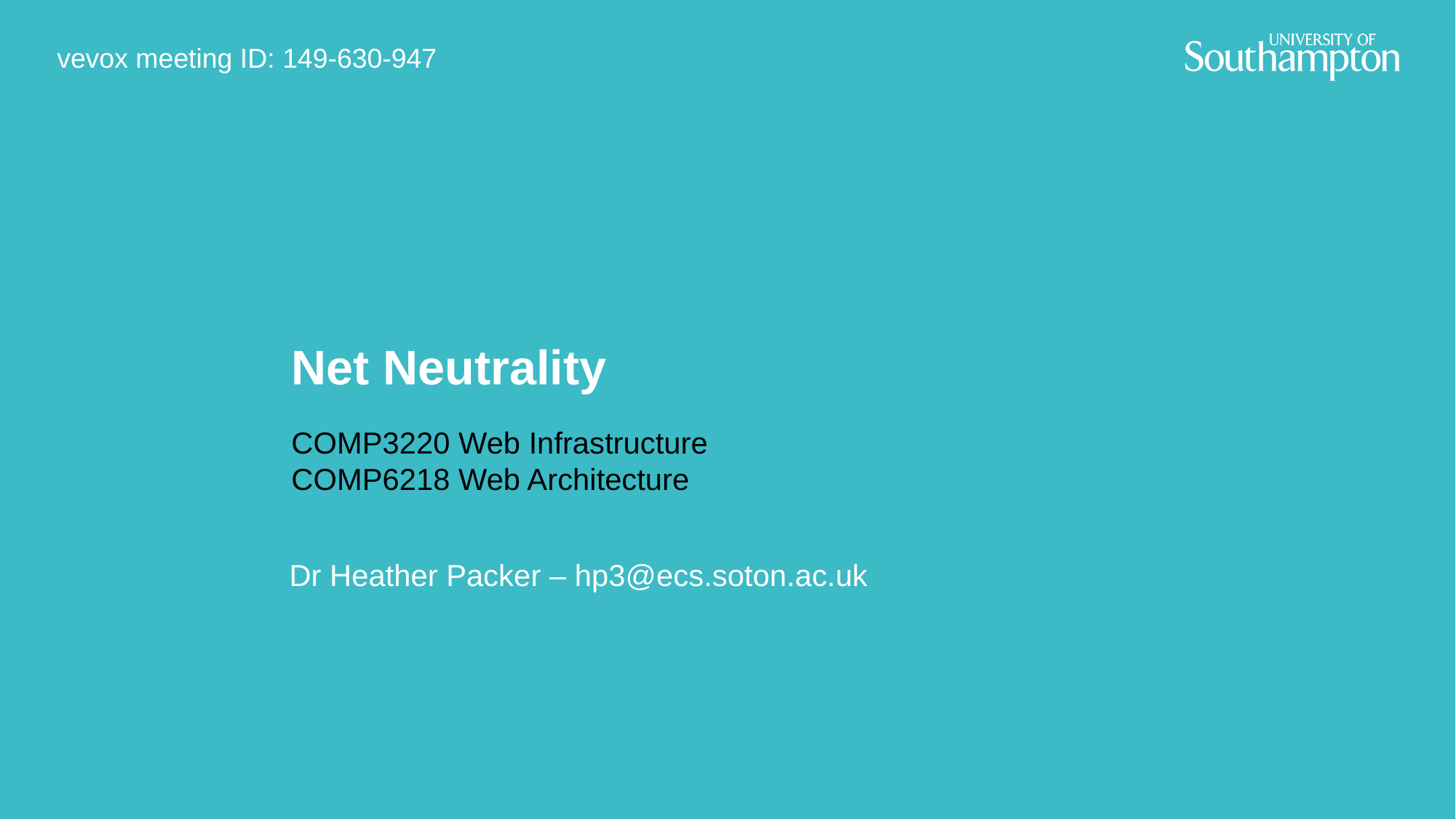

vevox meeting ID: 149-630-947
# Net Neutrality
COMP3220 Web Infrastructure
COMP6218 Web Architecture
Dr Heather Packer – hp3@ecs.soton.ac.uk